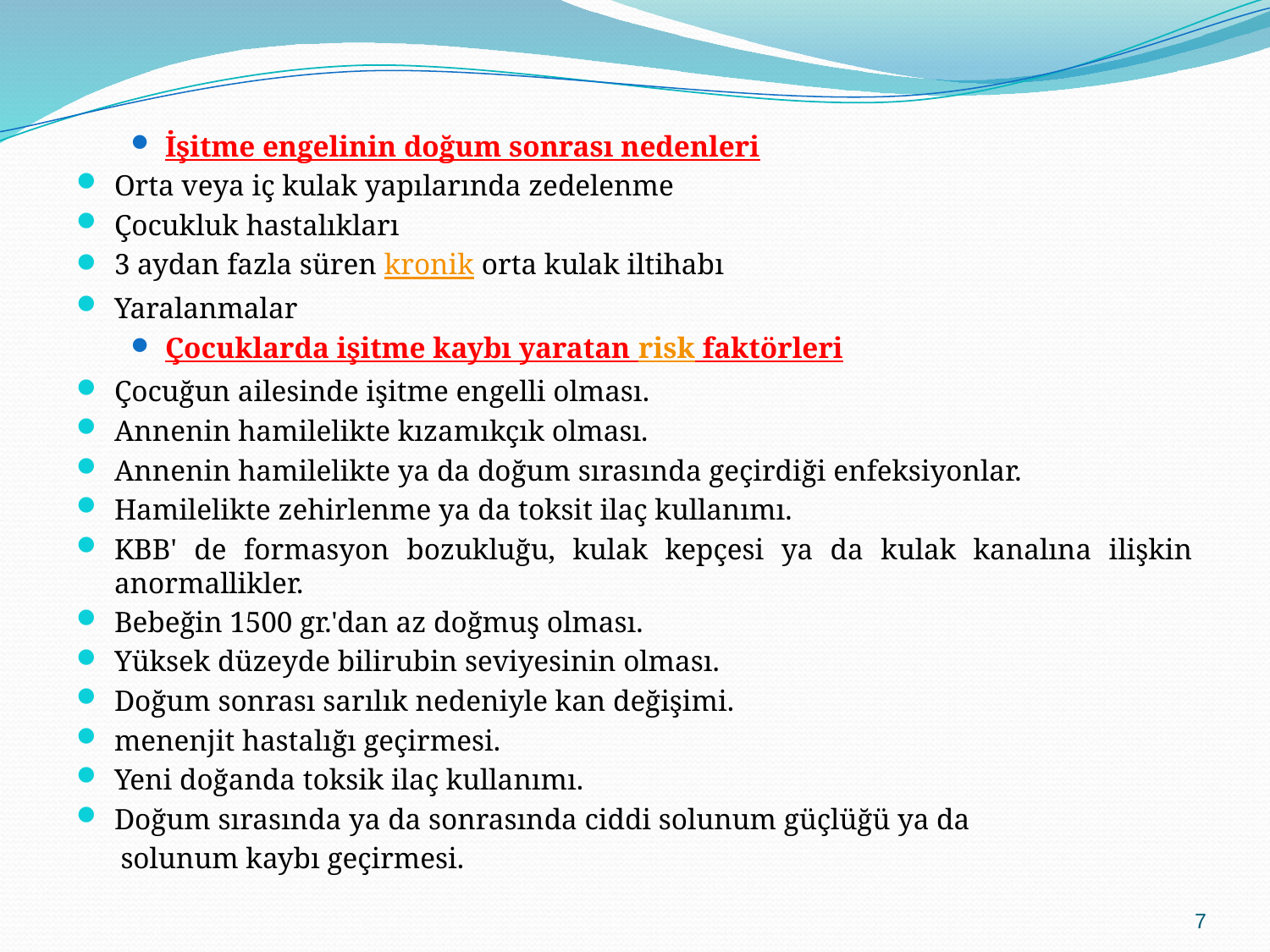

İşitme engelinin doğum sonrası nedenleri
Orta veya iç kulak yapılarında zedelenme
Çocukluk hastalıkları
3 aydan fazla süren kronik orta kulak iltihabı
Yaralanmalar
Çocuklarda işitme kaybı yaratan risk faktörleri
Çocuğun ailesinde işitme engelli olması.
Annenin hamilelikte kızamıkçık olması.
Annenin hamilelikte ya da doğum sırasında geçirdiği enfeksiyonlar.
Hamilelikte zehirlenme ya da toksit ilaç kullanımı.
KBB' de formasyon bozukluğu, kulak kepçesi ya da kulak kanalına ilişkin anormallikler.
Bebeğin 1500 gr.'dan az doğmuş olması.
Yüksek düzeyde bilirubin seviyesinin olması.
Doğum sonrası sarılık nedeniyle kan değişimi.
menenjit hastalığı geçirmesi.
Yeni doğanda toksik ilaç kullanımı.
Doğum sırasında ya da sonrasında ciddi solunum güçlüğü ya da
      solunum kaybı geçirmesi.

7